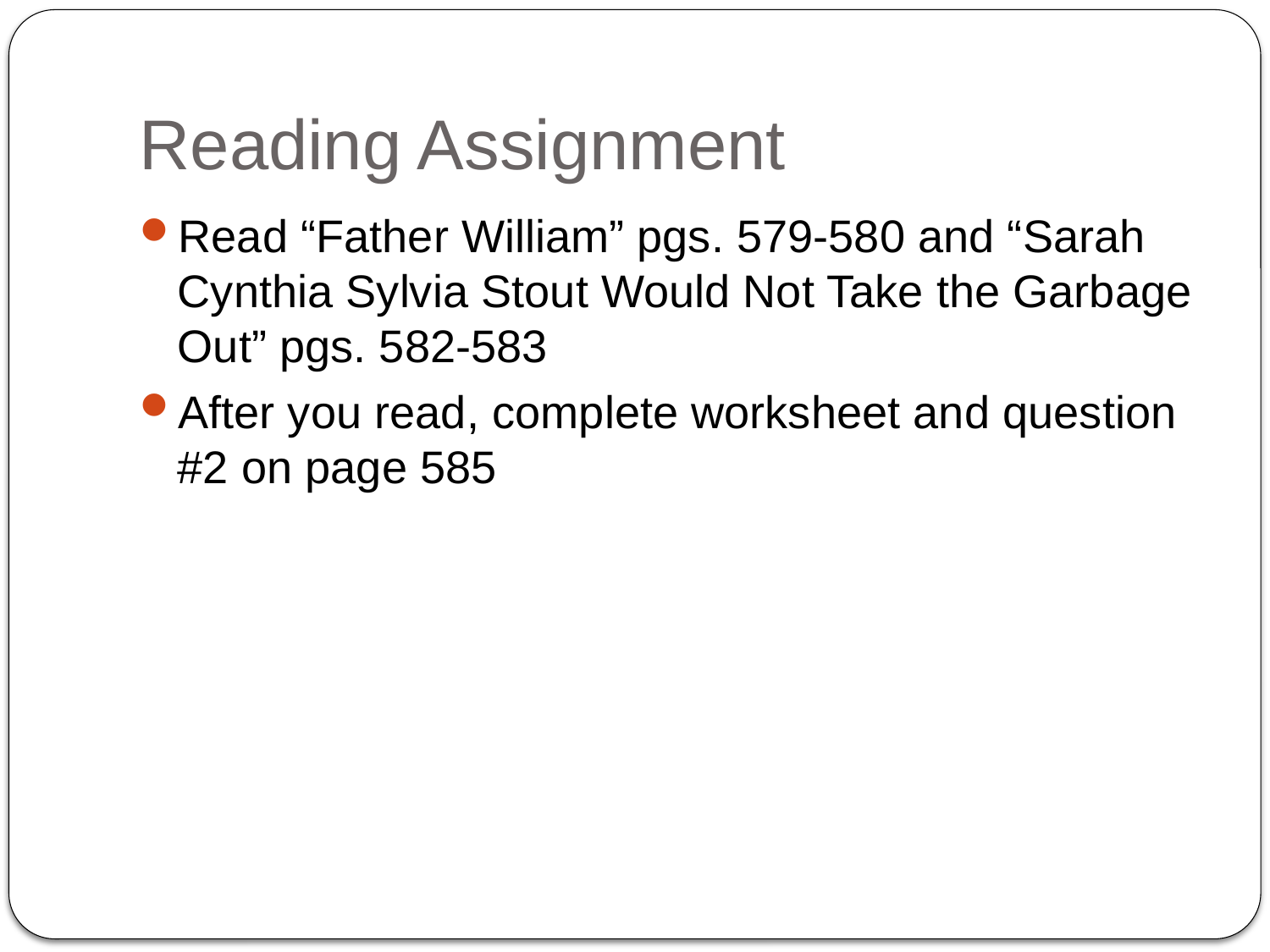

# Reading Assignment
Read “Father William” pgs. 579-580 and “Sarah Cynthia Sylvia Stout Would Not Take the Garbage Out” pgs. 582-583
After you read, complete worksheet and question #2 on page 585